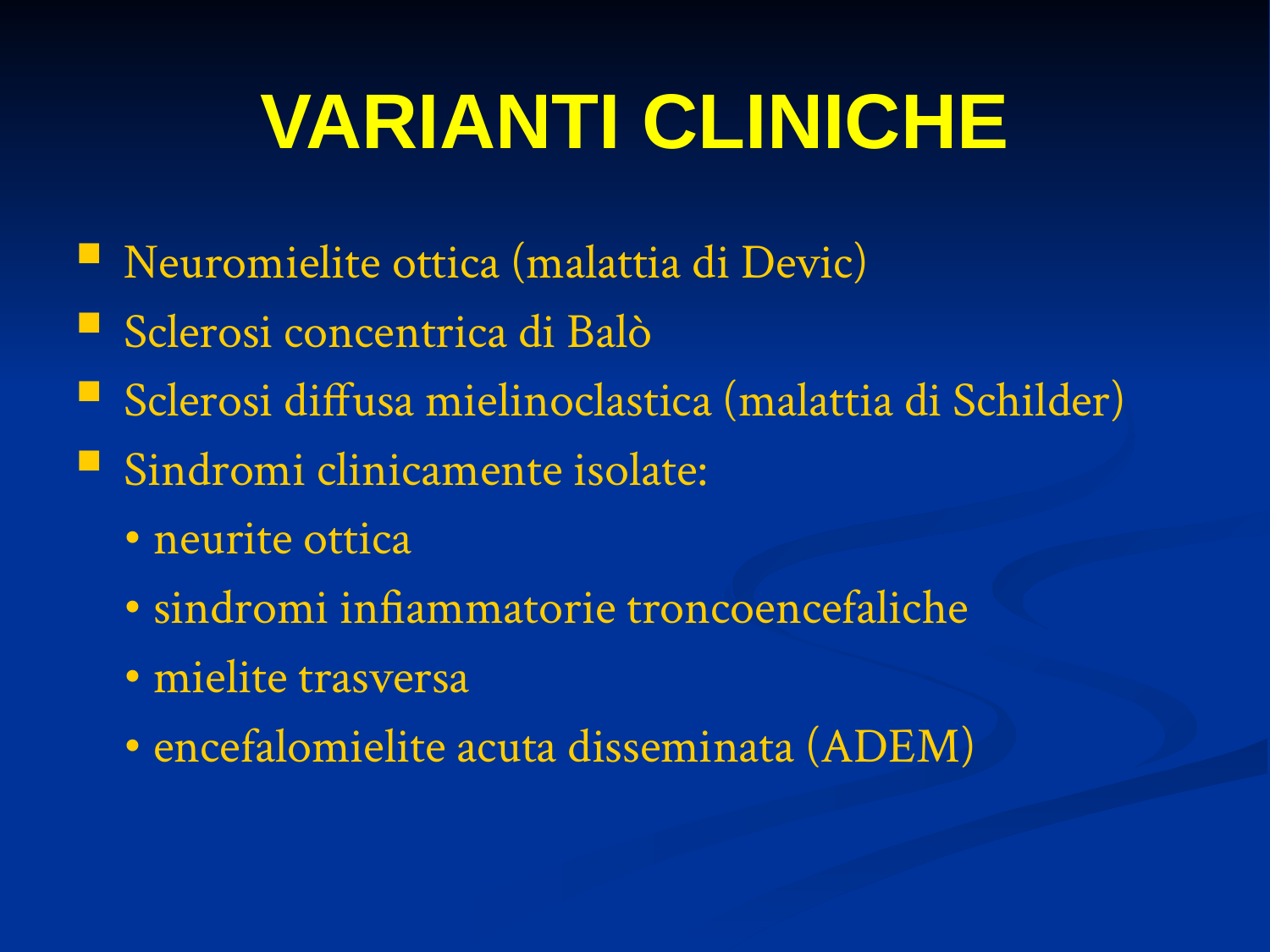

# VARIANTI CLINICHE
Neuromielite ottica (malattia di Devic)
Sclerosi concentrica di Balò
Sclerosi diffusa mielinoclastica (malattia di Schilder)
Sindromi clinicamente isolate:
	• neurite ottica
	• sindromi infiammatorie troncoencefaliche
	• mielite trasversa
	• encefalomielite acuta disseminata (ADEM)